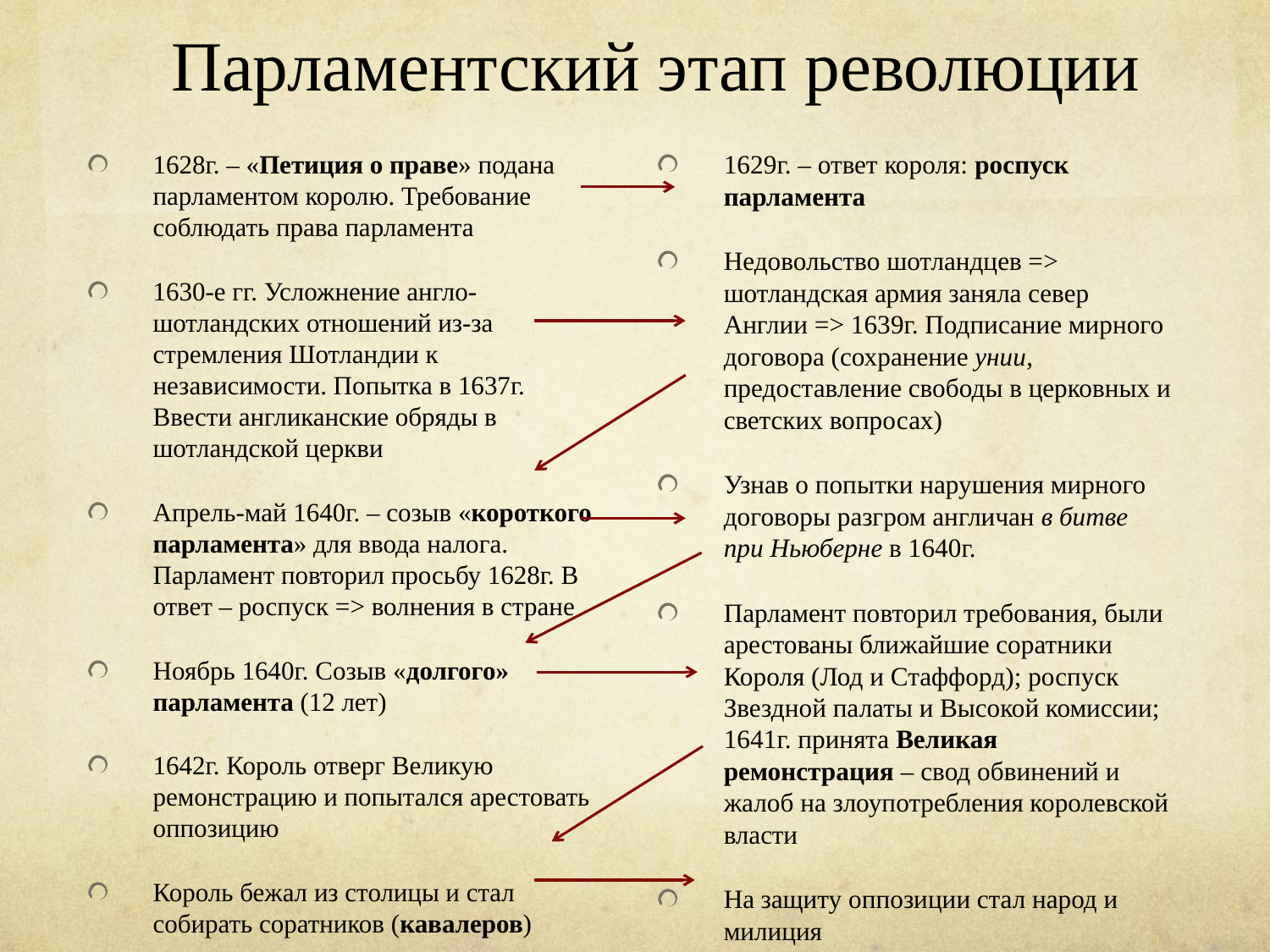

# Парламентский этап революции
1629г. – ответ короля: роспуск парламента
Недовольство шотландцев => шотландская армия заняла север Англии => 1639г. Подписание мирного договора (сохранение унии, предоставление свободы в церковных и светских вопросах)
Узнав о попытки нарушения мирного договоры разгром англичан в битве при Ньюберне в 1640г.
Парламент повторил требования, были арестованы ближайшие соратники Короля (Лод и Стаффорд); роспуск Звездной палаты и Высокой комиссии; 1641г. принята Великая ремонстрация – свод обвинений и жалоб на злоупотребления королевской власти
На защиту оппозиции стал народ и милиция
1628г. – «Петиция о праве» подана парламентом королю. Требование соблюдать права парламента
1630-е гг. Усложнение англо-шотландских отношений из-за стремления Шотландии к независимости. Попытка в 1637г. Ввести англиканские обряды в шотландской церкви
Апрель-май 1640г. – созыв «короткого парламента» для ввода налога. Парламент повторил просьбу 1628г. В ответ – роспуск => волнения в стране
Ноябрь 1640г. Созыв «долгого» парламента (12 лет)
1642г. Король отверг Великую ремонстрацию и попытался арестовать оппозицию
Король бежал из столицы и стал собирать соратников (кавалеров)